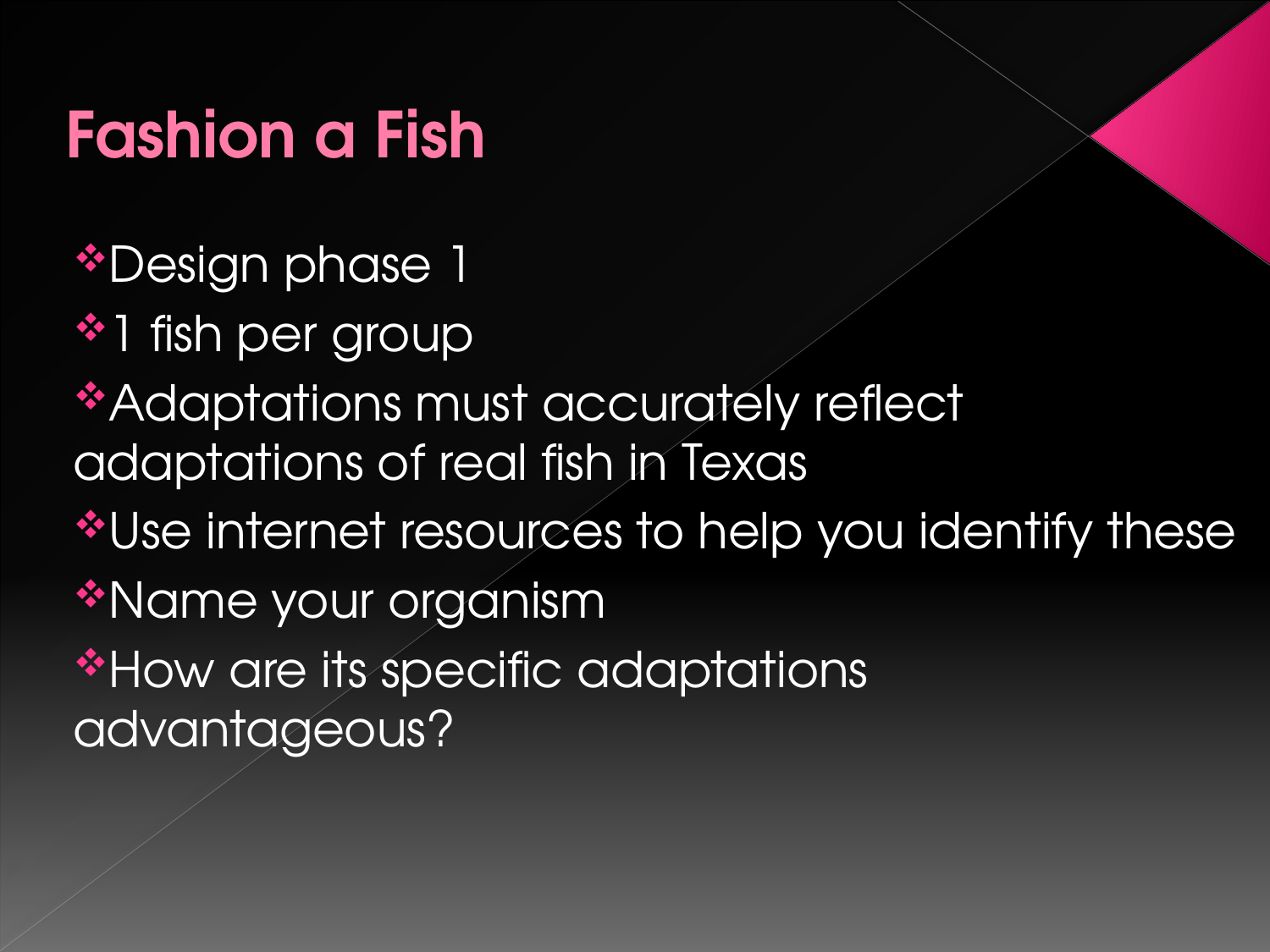

# Fashion a Fish
Design phase 1
1 fish per group
Adaptations must accurately reflect adaptations of real fish in Texas
Use internet resources to help you identify these
Name your organism
How are its specific adaptations advantageous?